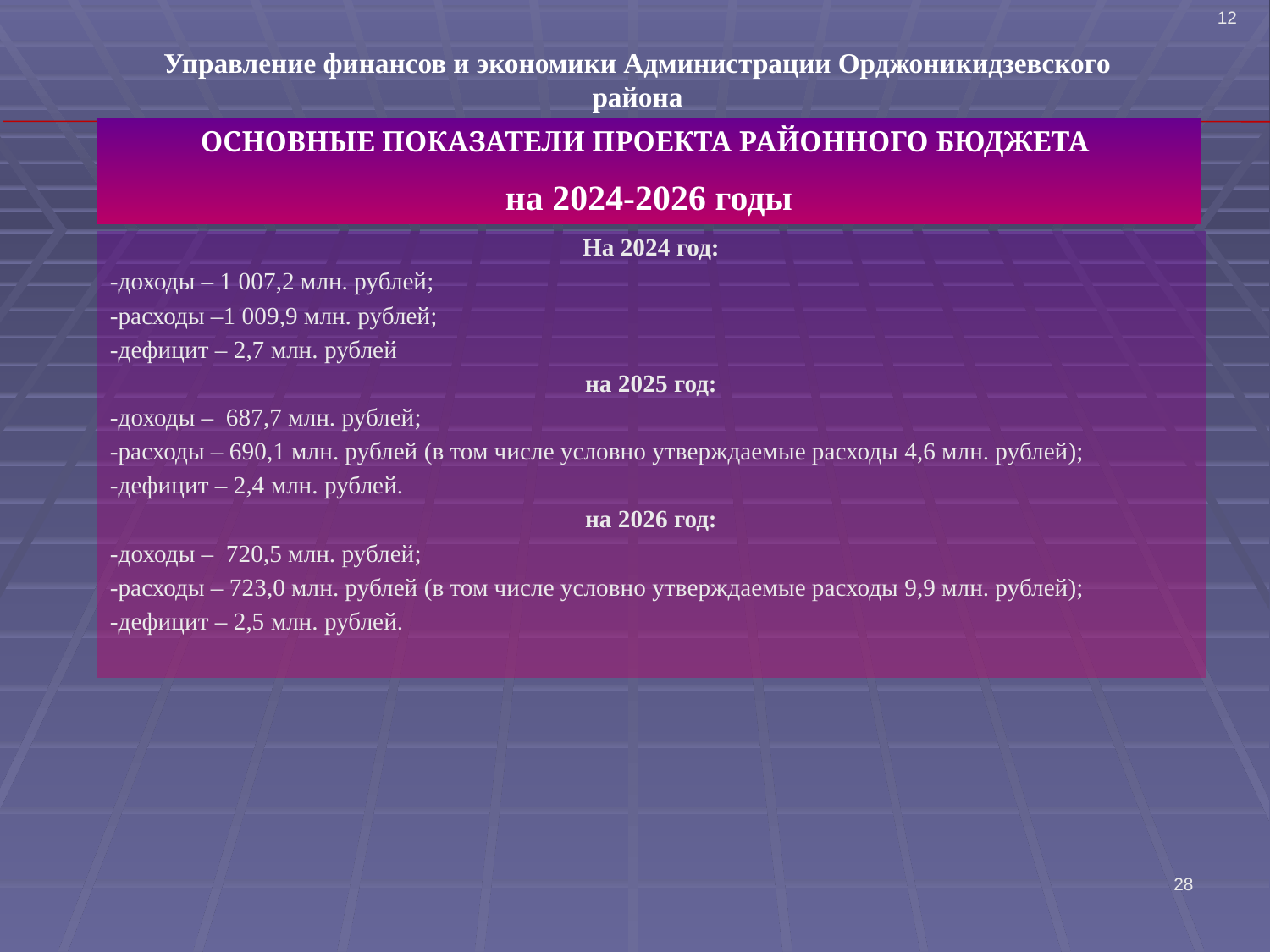

12
Управление финансов и экономики Администрации Орджоникидзевского района
ОСНОВНЫЕ ПОКАЗАТЕЛИ ПРОЕКТА РАЙОННОГО БЮДЖЕТА
на 2024-2026 годы
На 2024 год:
-доходы – 1 007,2 млн. рублей;
-расходы –1 009,9 млн. рублей;
-дефицит – 2,7 млн. рублей
на 2025 год:
-доходы –  687,7 млн. рублей;
-расходы – 690,1 млн. рублей (в том числе условно утверждаемые расходы 4,6 млн. рублей);
-дефицит – 2,4 млн. рублей.
на 2026 год:
-доходы –  720,5 млн. рублей;
-расходы – 723,0 млн. рублей (в том числе условно утверждаемые расходы 9,9 млн. рублей);
-дефицит – 2,5 млн. рублей.

28